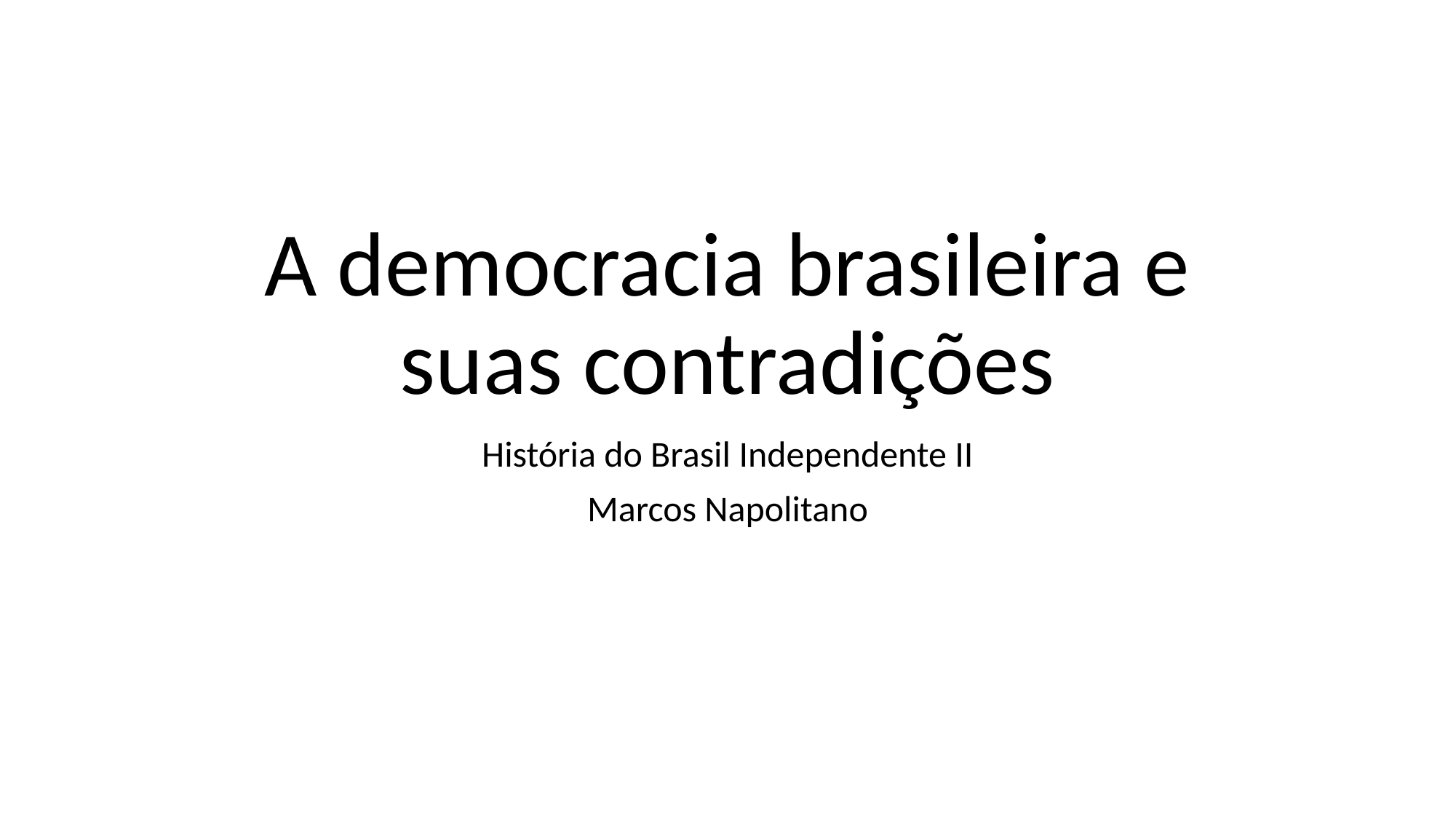

# A democracia brasileira e suas contradições
História do Brasil Independente II
Marcos Napolitano